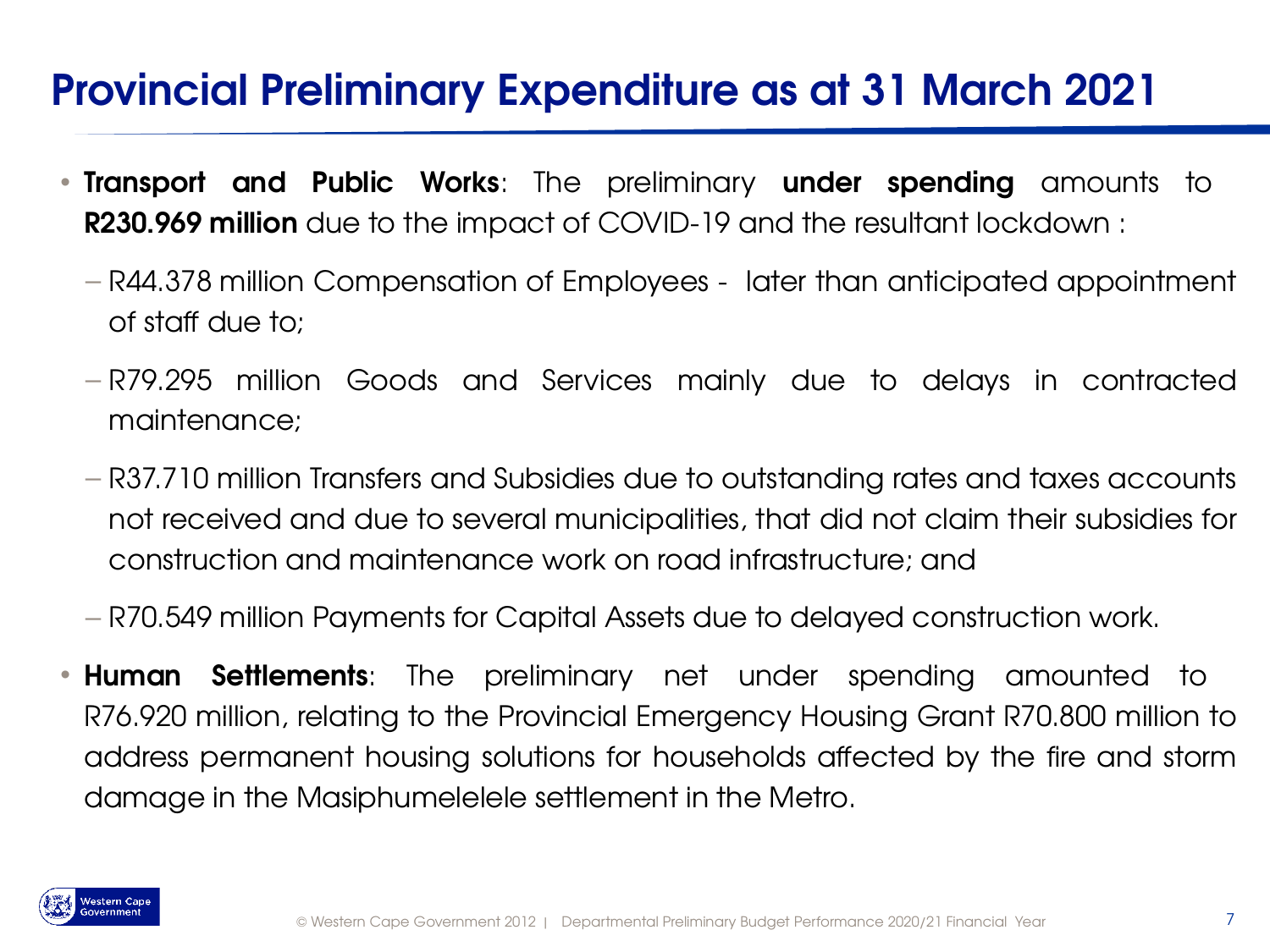

# Provincial Preliminary Expenditure as at 31 March 2021
Transport and Public Works: The preliminary under spending amounts to
R230.969 million due to the impact of COVID-19 and the resultant lockdown :
R44.378 million Compensation of Employees -  later than anticipated appointment of staff due to;
R79.295 million Goods and Services mainly due to delays in contracted maintenance;
R37.710 million Transfers and Subsidies due to outstanding rates and taxes accounts not received and due to several municipalities, that did not claim their subsidies for construction and maintenance work on road infrastructure; and
R70.549 million Payments for Capital Assets due to delayed construction work.
Human Settlements: The preliminary net under spending amounted to
R76.920 million, relating to the Provincial Emergency Housing Grant R70.800 million to address permanent housing solutions for households affected by the fire and storm damage in the Masiphumelelele settlement in the Metro.

Departmental Preliminary Budget Performance 2020/21 Financial  Year
7